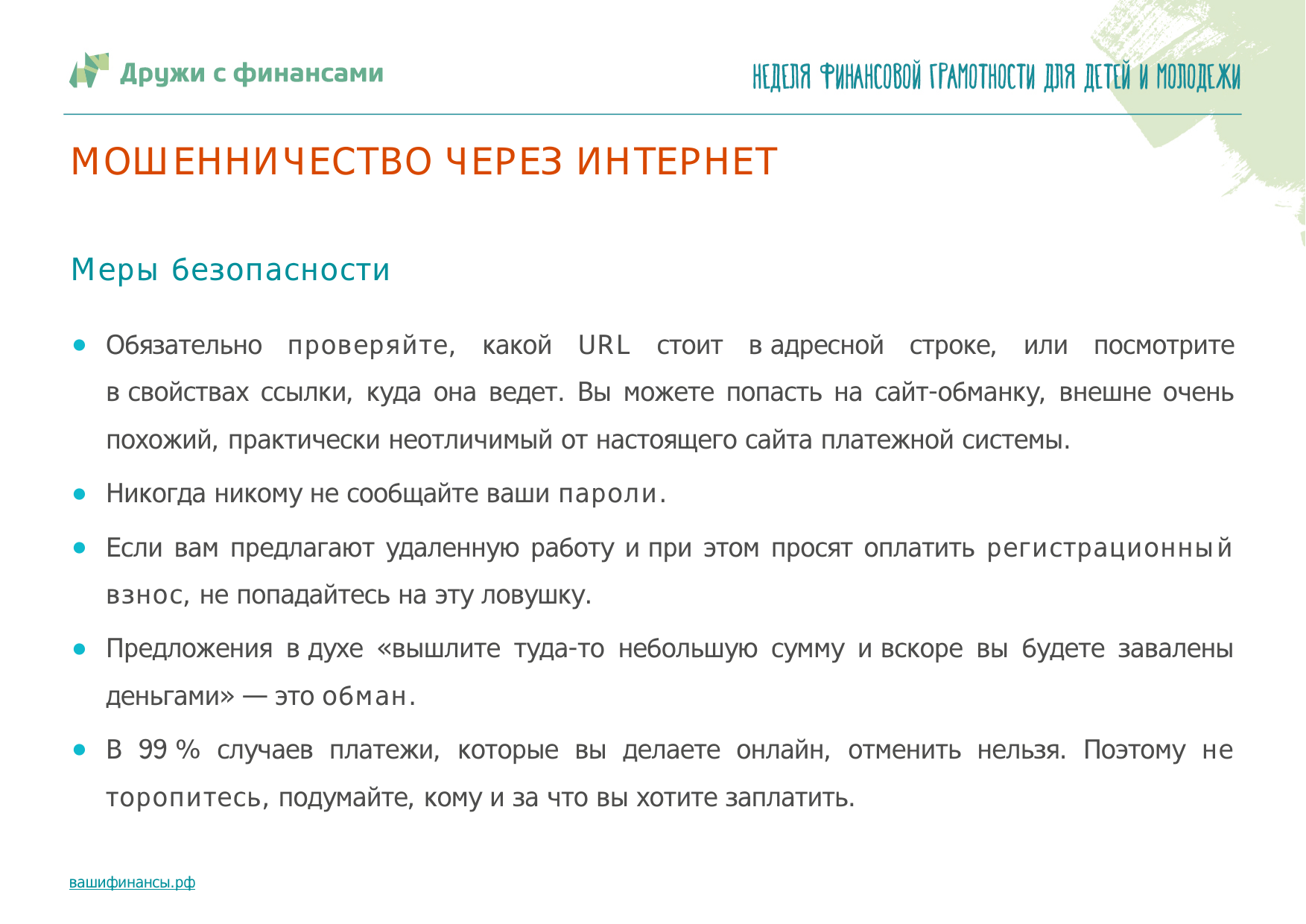

# МОШЕННИЧЕСТВО ЧЕРЕЗ ИНТЕРНЕТ
Меры безопасности

Обязательно проверяйте, какой URL стоит в адресной строке, или посмотрите в свойствах ссылки, куда она ведет. Вы можете попасть на сайт-обманку, внешне очень похожий, практически неотличимый от настоящего сайта платежной системы.
Никогда никому не сообщайте ваши пароли.
Если вам предлагают удаленную работу и при этом просят оплатить регистрационный взнос, не попадайтесь на эту ловушку.
Предложения в духе «вышлите туда-то небольшую сумму и вскоре вы будете завалены деньгами» — это обман.
В 99 % случаев платежи, которые вы делаете онлайн, отменить нельзя. Поэтому не торопитесь, подумайте, кому и за что вы хотите заплатить.
16